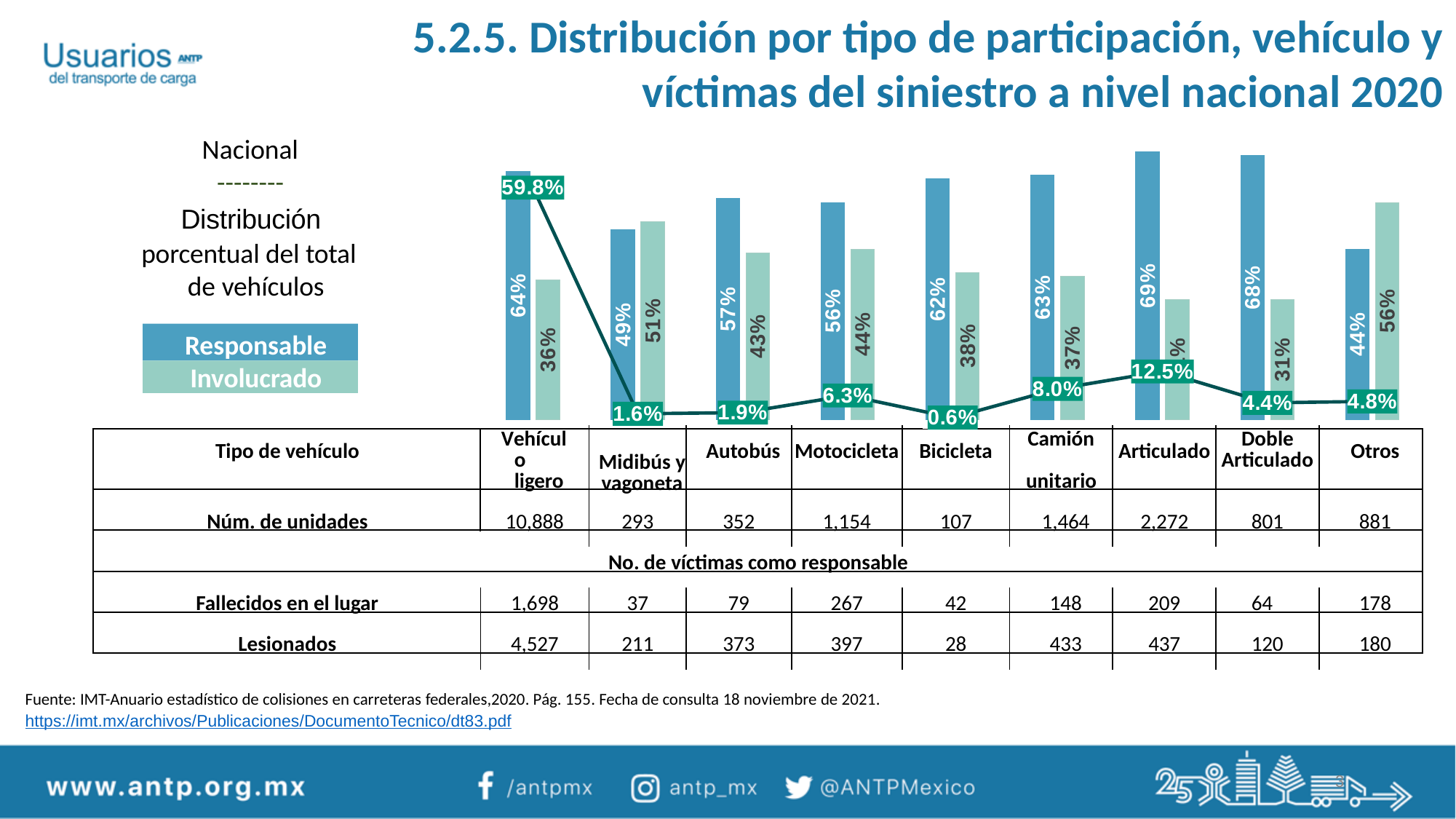

5.2.5. Distribución por tipo de participación, vehículo y víctimas del siniestro a nivel nacional 2020

### Chart

| Category | Respobsable | Involucrado | Distribución porcentual del total de vehículos |
|---|---|---|---|
Nacional
--------
Distribución
porcentual del total  de vehículos
Responsable
Involucrado
| Tipo de vehículo | Vehículo ligero | Midibús y vagoneta | Autobús | Motocicleta | Bicicleta | Camión unitario | Articulado | Doble Articulado | Otros |
| --- | --- | --- | --- | --- | --- | --- | --- | --- | --- |
| Núm. de unidades | 10,888 | 293 | 352 | 1,154 | 107 | 1,464 | 2,272 | 801 | 881 |
| No. de víctimas como responsable |  |  |  |  |  |  |  |  |  |
| Fallecidos en el lugar | 1,698 | 37 | 79 | 267 | 42 | 148 | 209 | 64 | 178 |
| Lesionados | 4,527 | 211 | 373 | 397 | 28 | 433 | 437 | 120 | 180 |

Fuente: IMT-Anuario estadístico de colisiones en carreteras federales,2020. Pág. 155. Fecha de consulta 18 noviembre de 2021.
https://imt.mx/archivos/Publicaciones/DocumentoTecnico/dt83.pdf
3